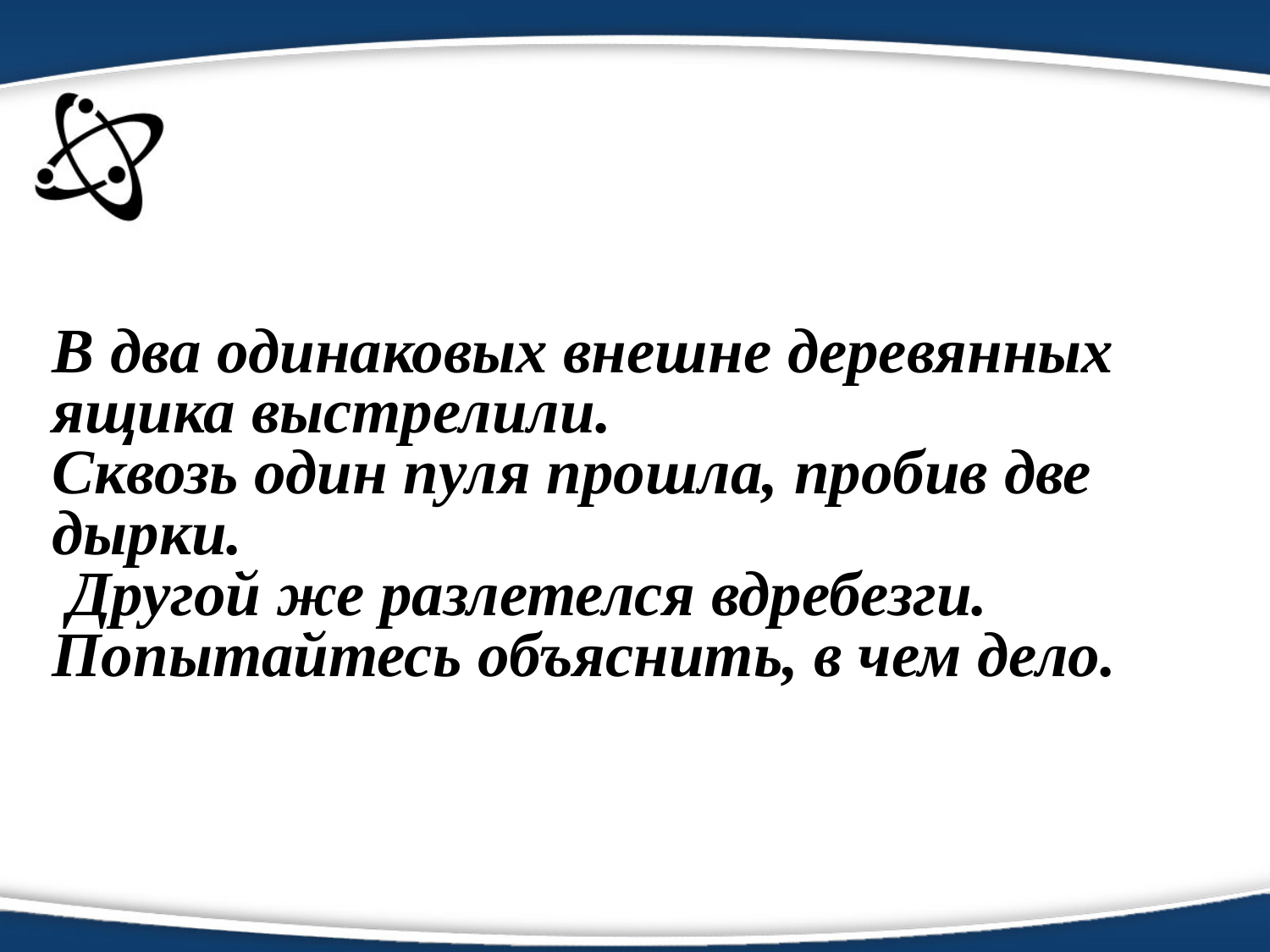

В два одинаковых внешне деревянных ящика выстрелили.
Сквозь один пуля прошла, пробив две дырки.
 Другой же разлетелся вдребезги.
Попытайтесь объяснить, в чем дело.